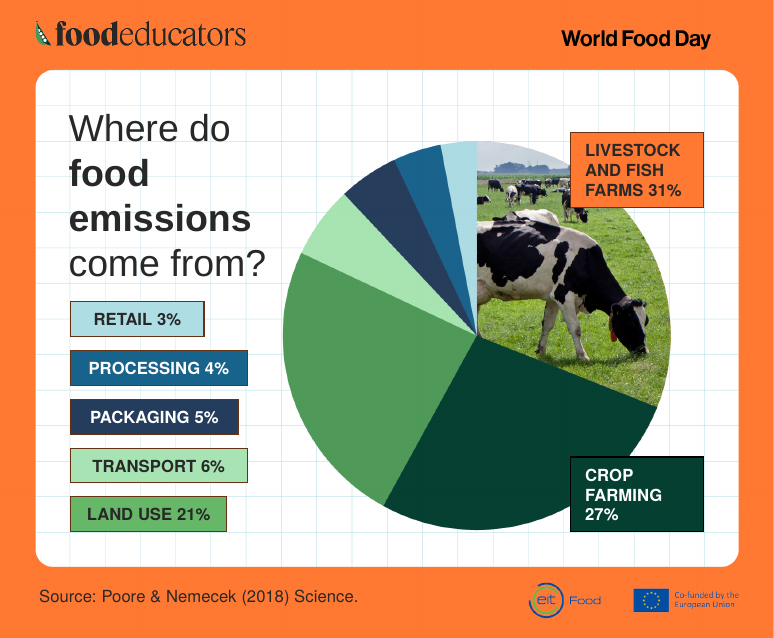

Where do food
emissions
come from?
LIVESTOCK AND FISH FARMS 31%
RETAIL 3%
PROCESSING 4%
PACKAGING 5%
TRANSPORT 6%
CROP FARMING
27%
LAND USE 21%
Source: Poore & Nemecek (2018) Science.